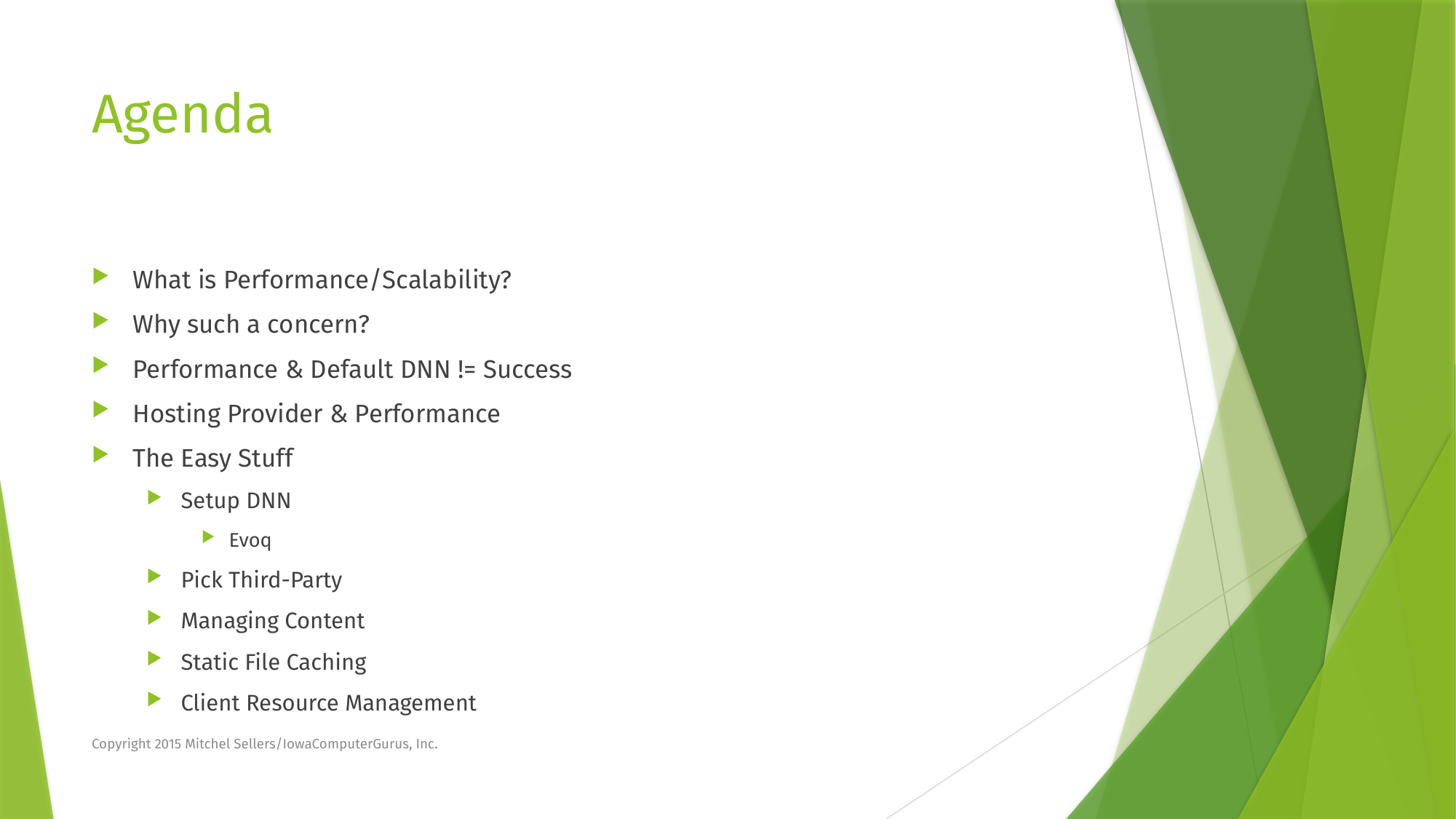

# Agenda
What is Performance/Scalability?
Why such a concern?
Performance & Default DNN != Success
Hosting Provider & Performance
The Easy Stuff
Setup DNN
Evoq
Pick Third-Party
Managing Content
Static File Caching
Client Resource Management

Copyright 2015 Mitchel Sellers/IowaComputerGurus, Inc.